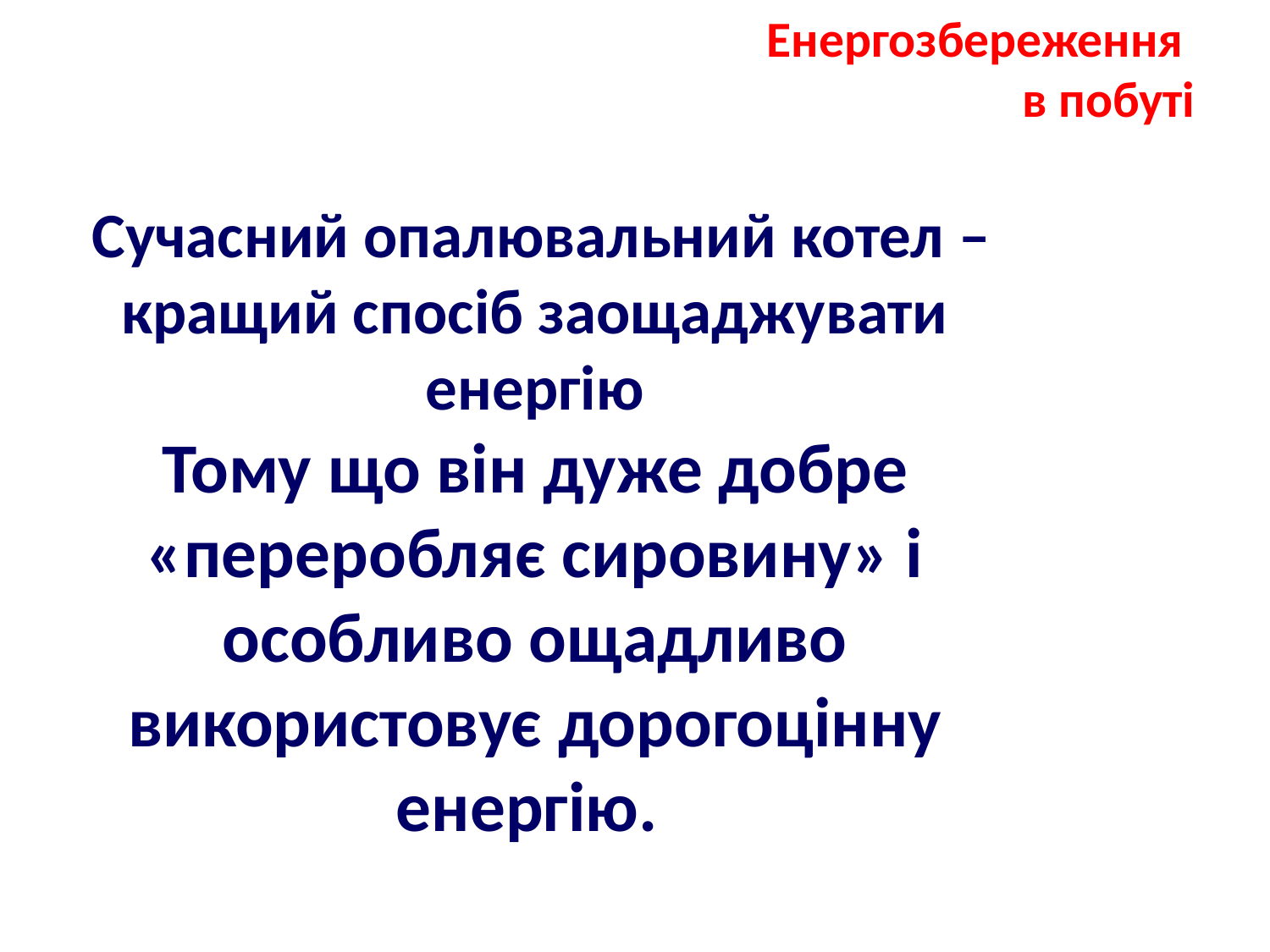

# Енергозбереження в побуті

 Сучасний опалювальний котел – кращий спосіб заощаджувати енергію
Тому що він дуже добре «переробляє сировину» і особливо ощадливо використовує дорогоцінну енергію.